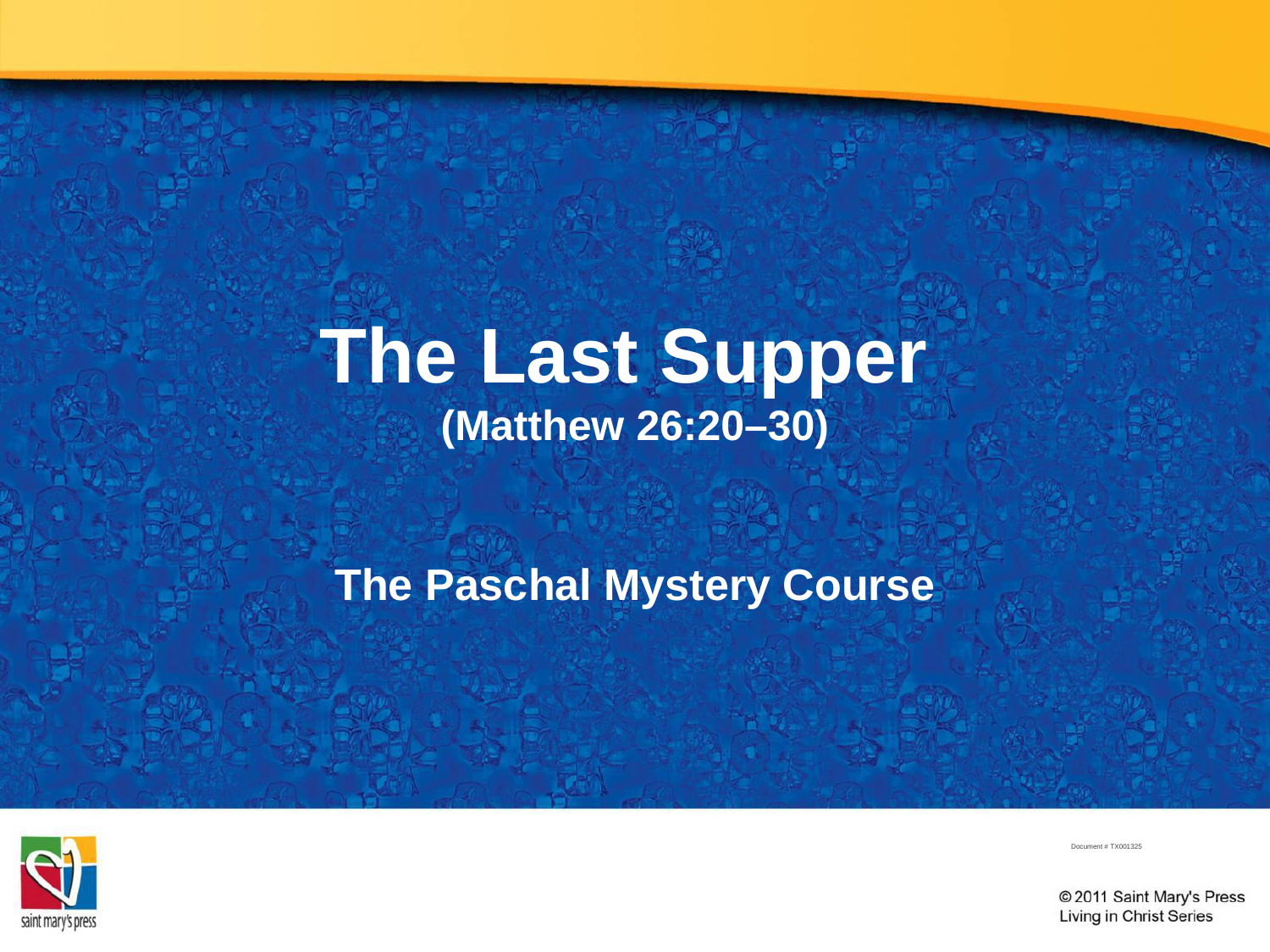

# The Last Supper (Matthew 26:20–30)
The Paschal Mystery Course
Document # TX001325